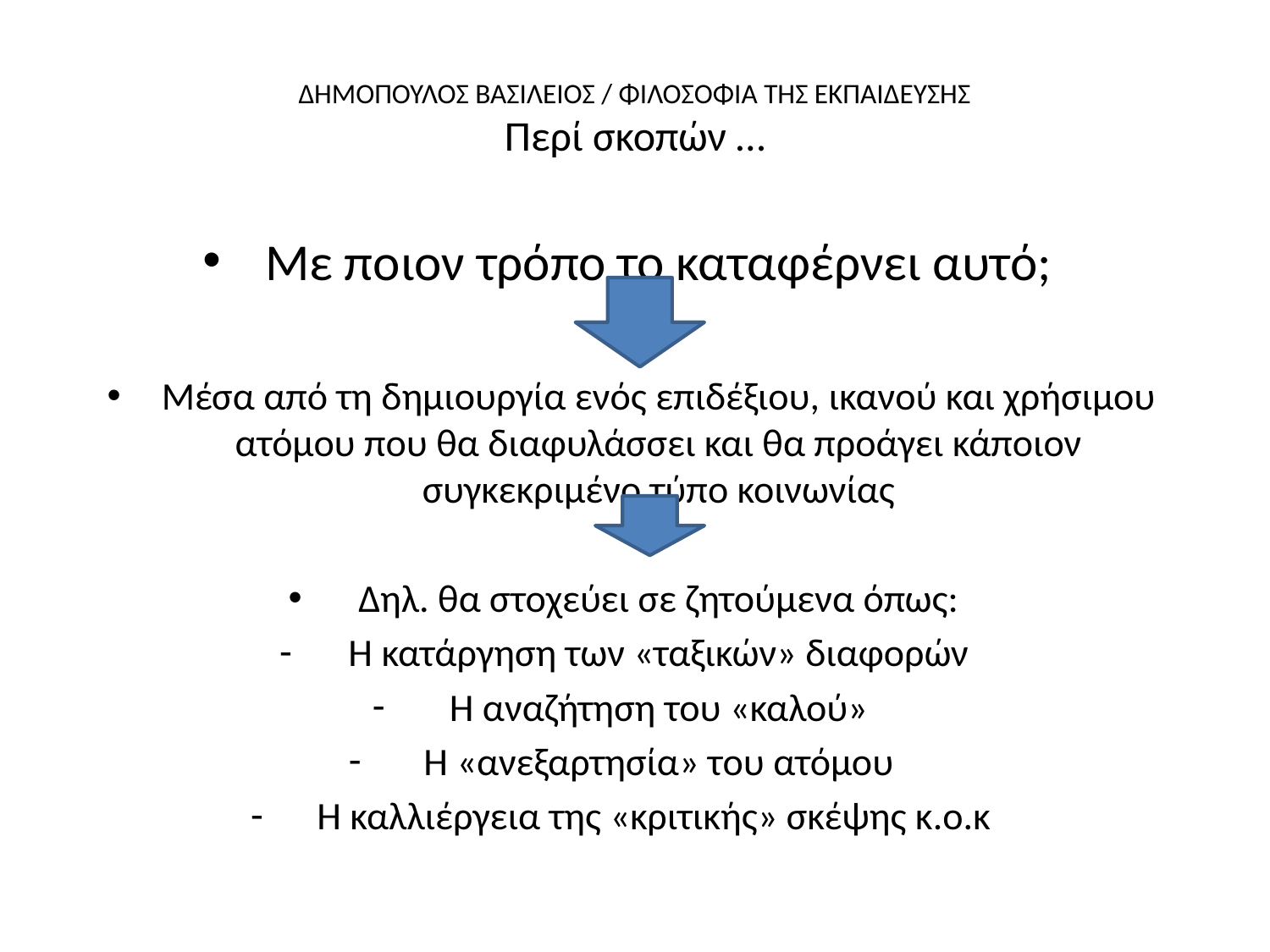

# ΔΗΜΟΠΟΥΛΟΣ ΒΑΣΙΛΕΙΟΣ / ΦΙΛΟΣΟΦΙΑ ΤΗΣ ΕΚΠΑΙΔΕΥΣΗΣ Περί σκοπών …
Με ποιον τρόπο το καταφέρνει αυτό;

Μέσα από τη δημιουργία ενός επιδέξιου, ικανού και χρήσιμου ατόμου που θα διαφυλάσσει και θα προάγει κάποιον συγκεκριμένο τύπο κοινωνίας

Δηλ. θα στοχεύει σε ζητούμενα όπως:
Η κατάργηση των «ταξικών» διαφορών
Η αναζήτηση του «καλού»
Η «ανεξαρτησία» του ατόμου
Η καλλιέργεια της «κριτικής» σκέψης κ.ο.κ